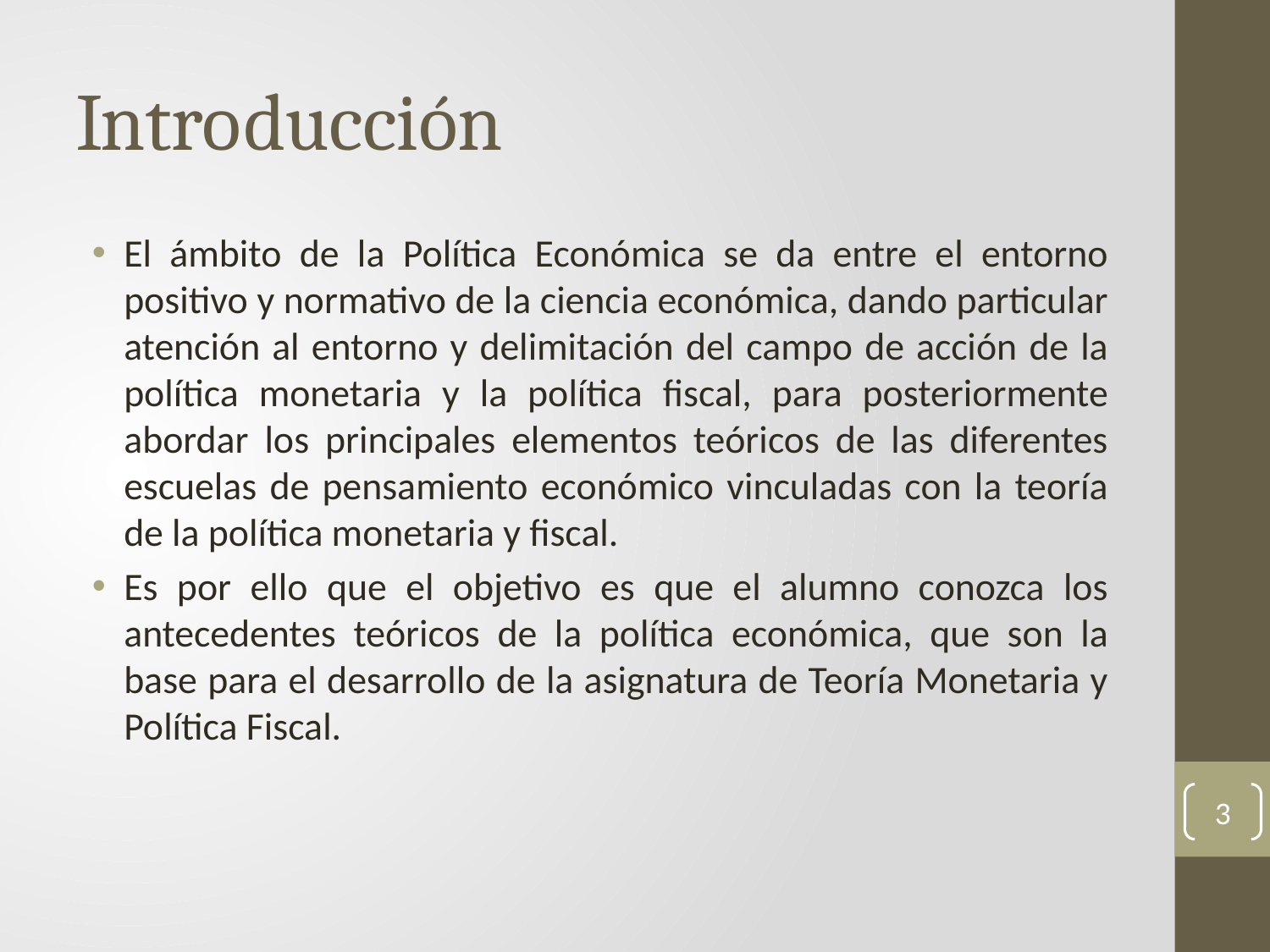

# Introducción
El ámbito de la Política Económica se da entre el entorno positivo y normativo de la ciencia económica, dando particular atención al entorno y delimitación del campo de acción de la política monetaria y la política fiscal, para posteriormente abordar los principales elementos teóricos de las diferentes escuelas de pensamiento económico vinculadas con la teoría de la política monetaria y fiscal.
Es por ello que el objetivo es que el alumno conozca los antecedentes teóricos de la política económica, que son la base para el desarrollo de la asignatura de Teoría Monetaria y Política Fiscal.
3